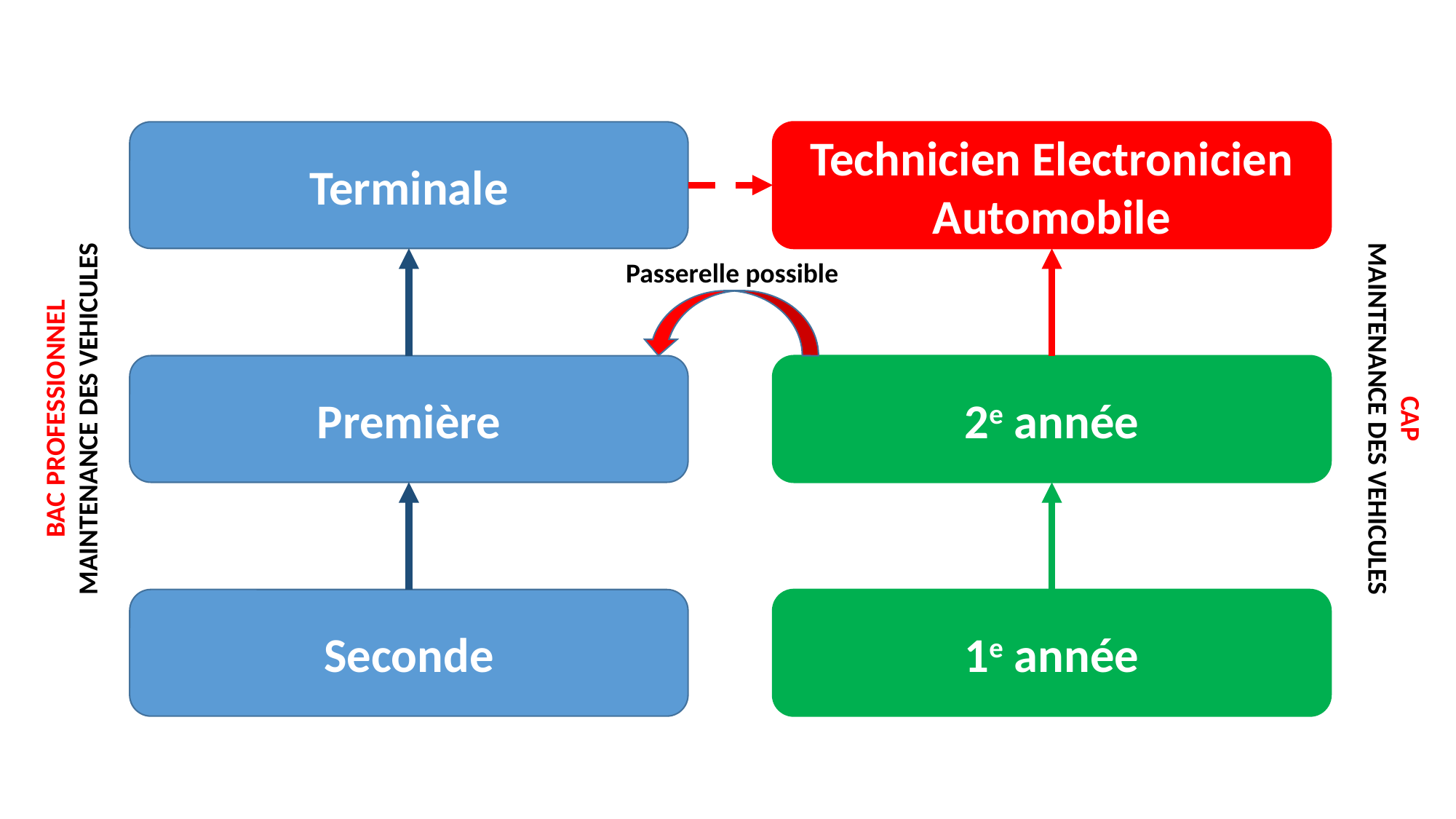

Terminale
Technicien Electronicien Automobile
Passerelle possible

Première
2e année
BAC PROFESSIONNEL
MAINTENANCE DES VEHICULES
CAP
MAINTENANCE DES VEHICULES
Seconde
1e année